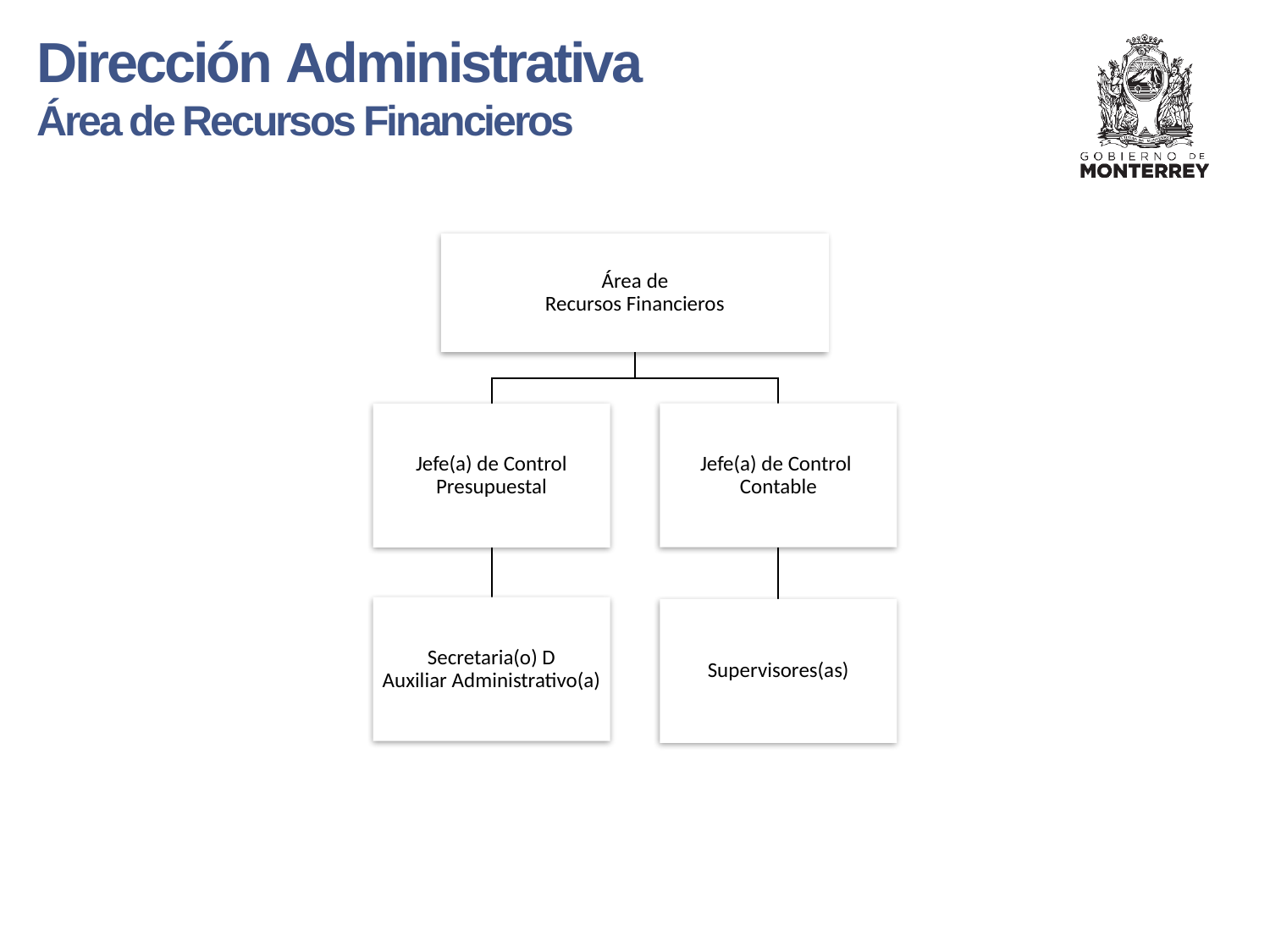

Dirección Administrativa
Área de Recursos Financieros
Área de
Recursos Financieros
Jefe(a) de Control
Presupuestal
Secretaria(o) D
Auxiliar Administrativo(a)
Jefe(a) de Control
Contable
Supervisores(as)